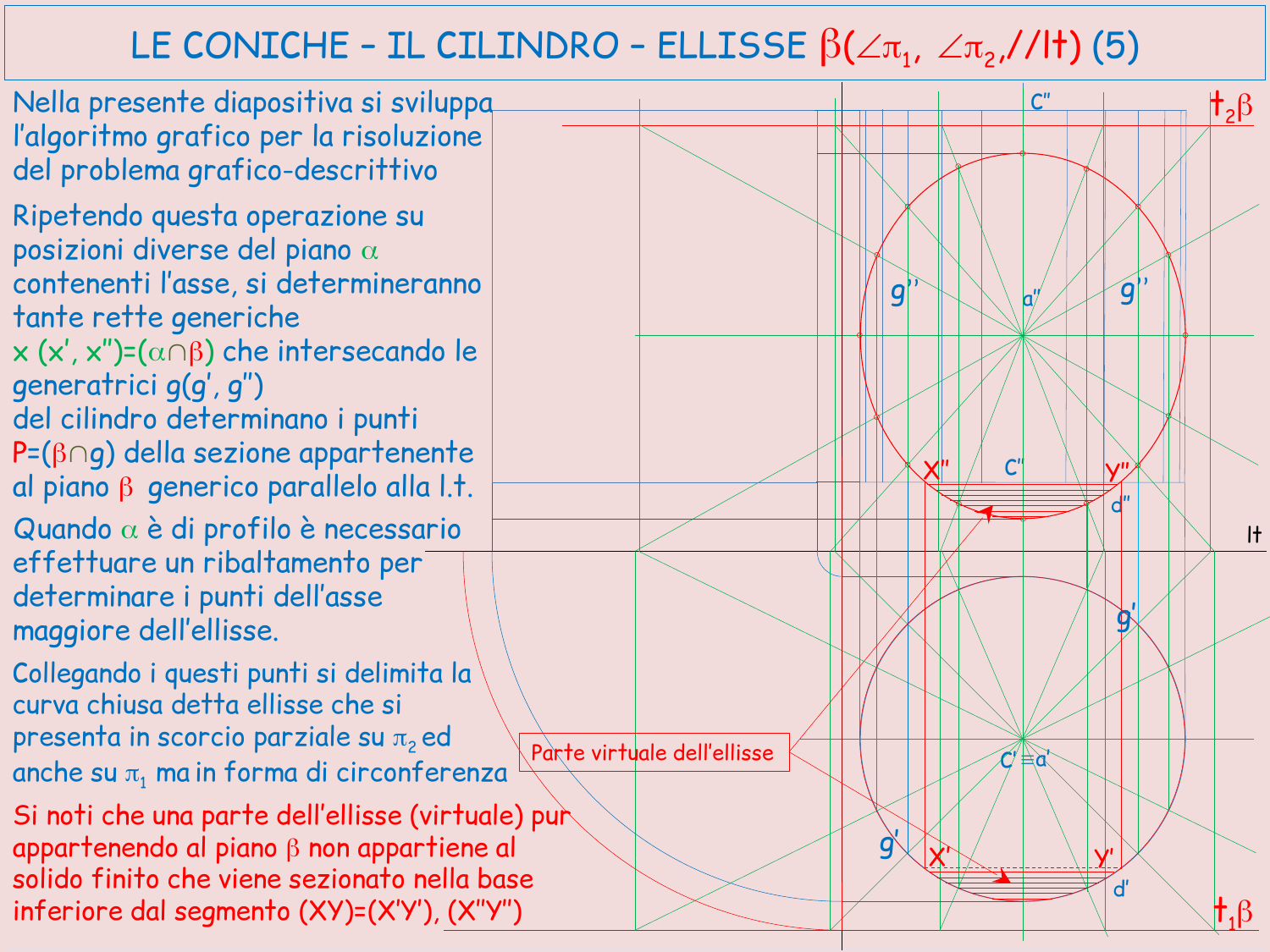

# LE CONiCHE – Il cilindro – ellisse β(∠π1, ∠π2,//lt) (5)
t2β
Nella presente diapositiva si sviluppa l’algoritmo grafico per la risoluzione del problema grafico-descrittivo
C’’

Ripetendo questa operazione su posizioni diverse del piano α contenenti l’asse, si determineranno tante rette generiche
x (x’, x’’)=(α∩β) che intersecando le generatrici g(g’, g’’)
del cilindro determinano i punti P=(β∩g) della sezione appartenente al piano β generico parallelo alla l.t.

g’’
g’’
a’’

X’’
C’’
Y’’

d’’

Quando α è di profilo è necessario effettuare un ribaltamento per determinare i punti dell’asse maggiore dell’ellisse.
lt

g’
Collegando i questi punti si delimita la curva chiusa detta ellisse che si presenta in scorcio parziale su π2 ed anche su π1  ma in forma di circonferenza
    C’

Parte virtuale dell’ellisse
a’
≡

Si noti che una parte dell’ellisse (virtuale) pur appartenendo al piano β non appartiene al solido finito che viene sezionato nella base inferiore dal segmento (XY)=(X’Y’), (X’’Y’’)
g’
X’
Y’
d’
t1β